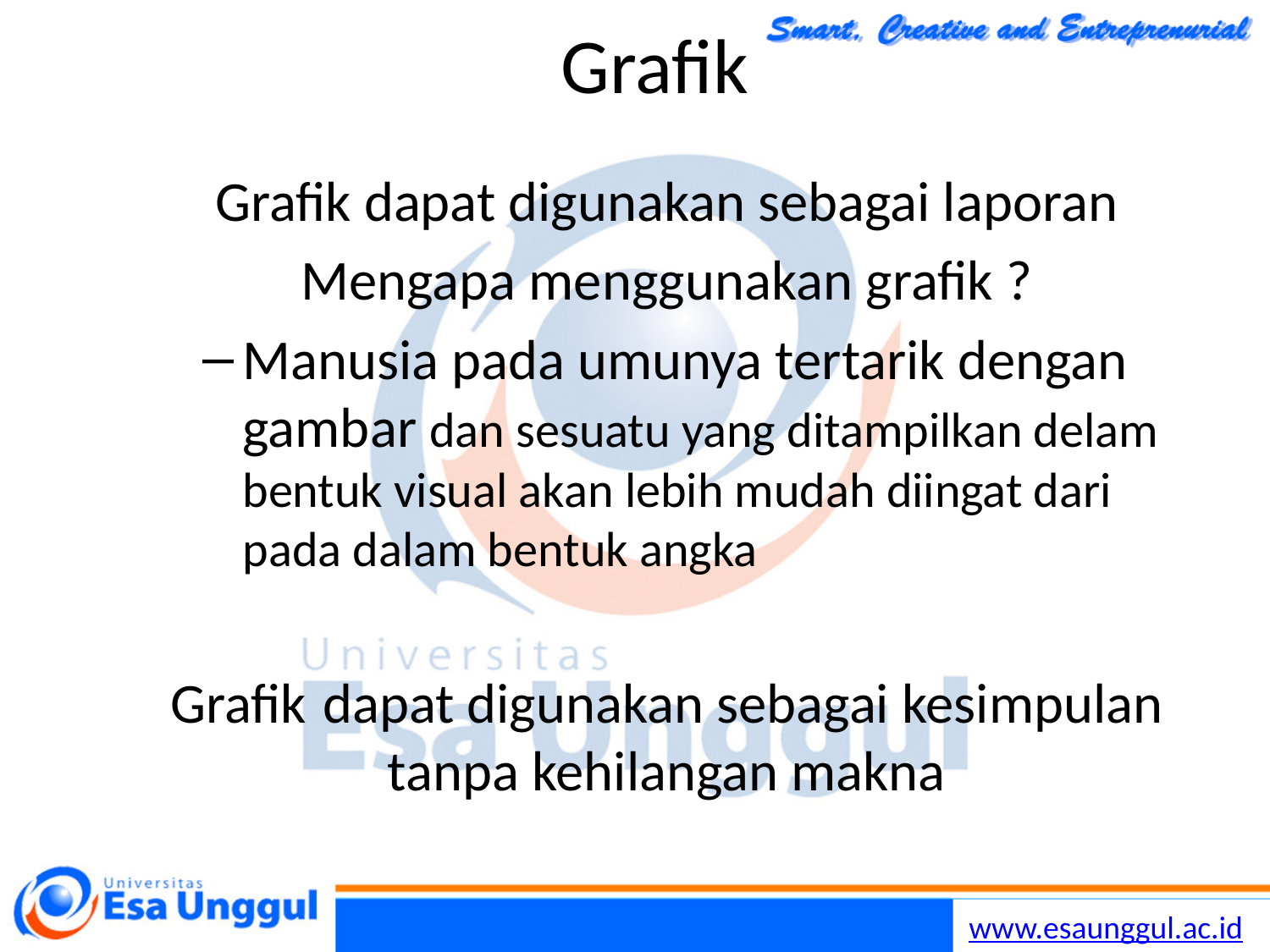

# Grafik
Grafik dapat digunakan sebagai laporan
Mengapa menggunakan grafik ?
Manusia pada umunya tertarik dengan gambar dan sesuatu yang ditampilkan delam bentuk visual akan lebih mudah diingat dari pada dalam bentuk angka

Grafik  dapat digunakan sebagai kesimpulan tanpa kehilangan makna